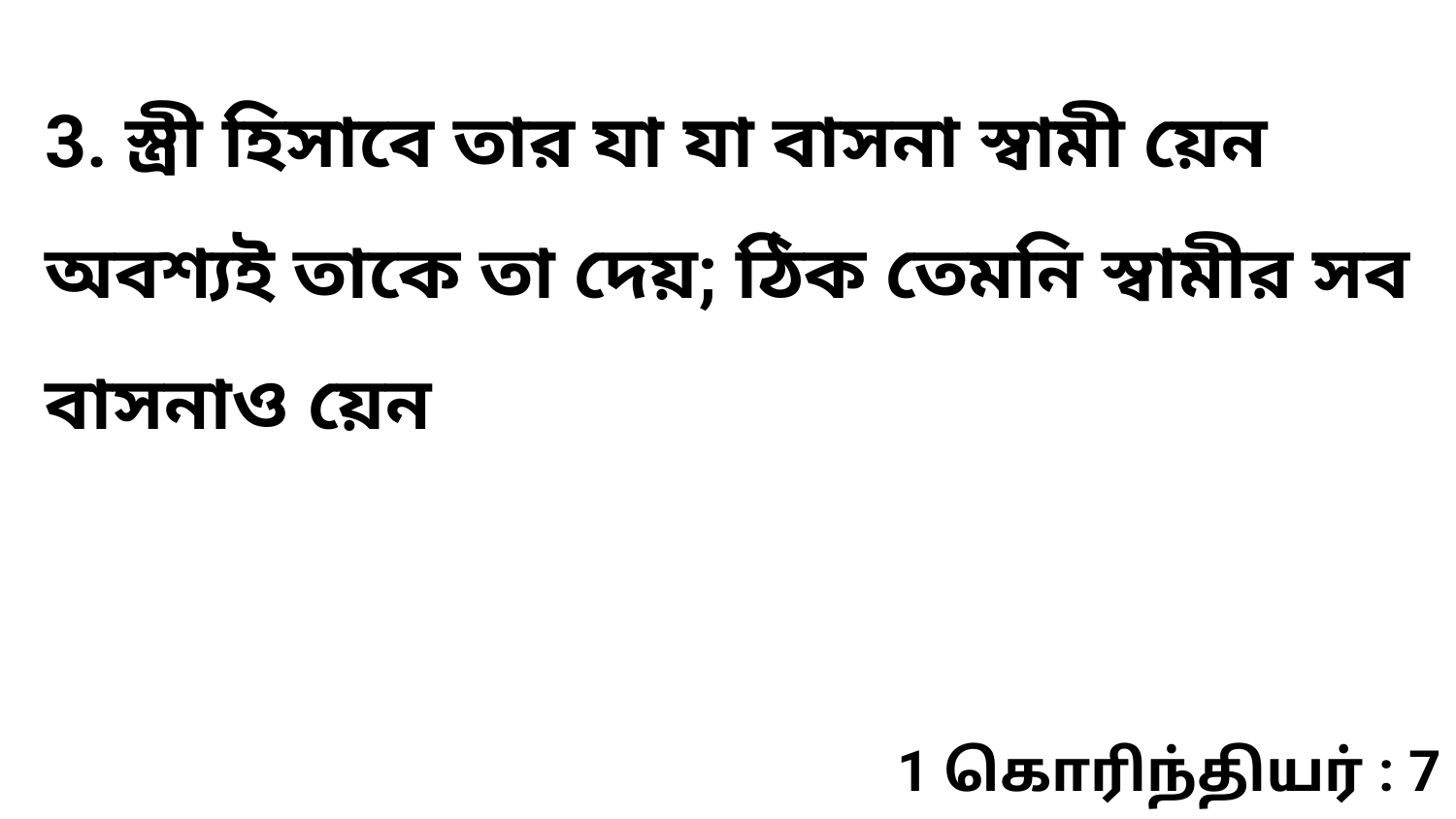

3. স্ত্রী হিসাবে তার যা যা বাসনা স্বামী য়েন অবশ্যই তাকে তা দেয়; ঠিক তেমনি স্বামীর সব বাসনাও য়েন
1 கொரிந்தியர் : 7